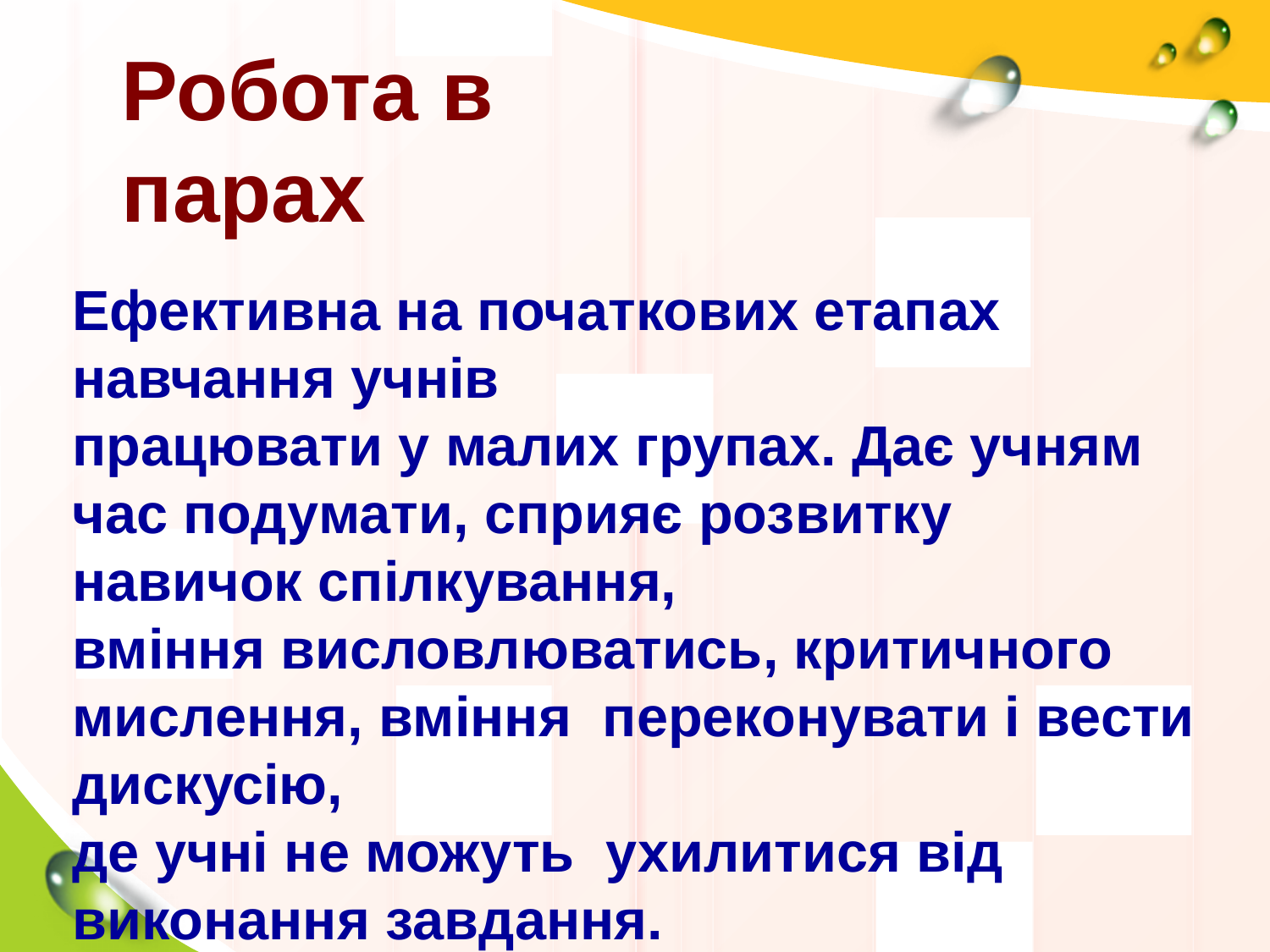

Робота в парах
Ефективна на початкових етапах  навчання учнів
працювати у малих групах. Дає учням час подумати, сприяє розвитку навичок спілкування,
вміння висловлюватись, критичного  мислення, вміння  переконувати і вести дискусію,
де учні не можуть  ухилитися від виконання завдання.